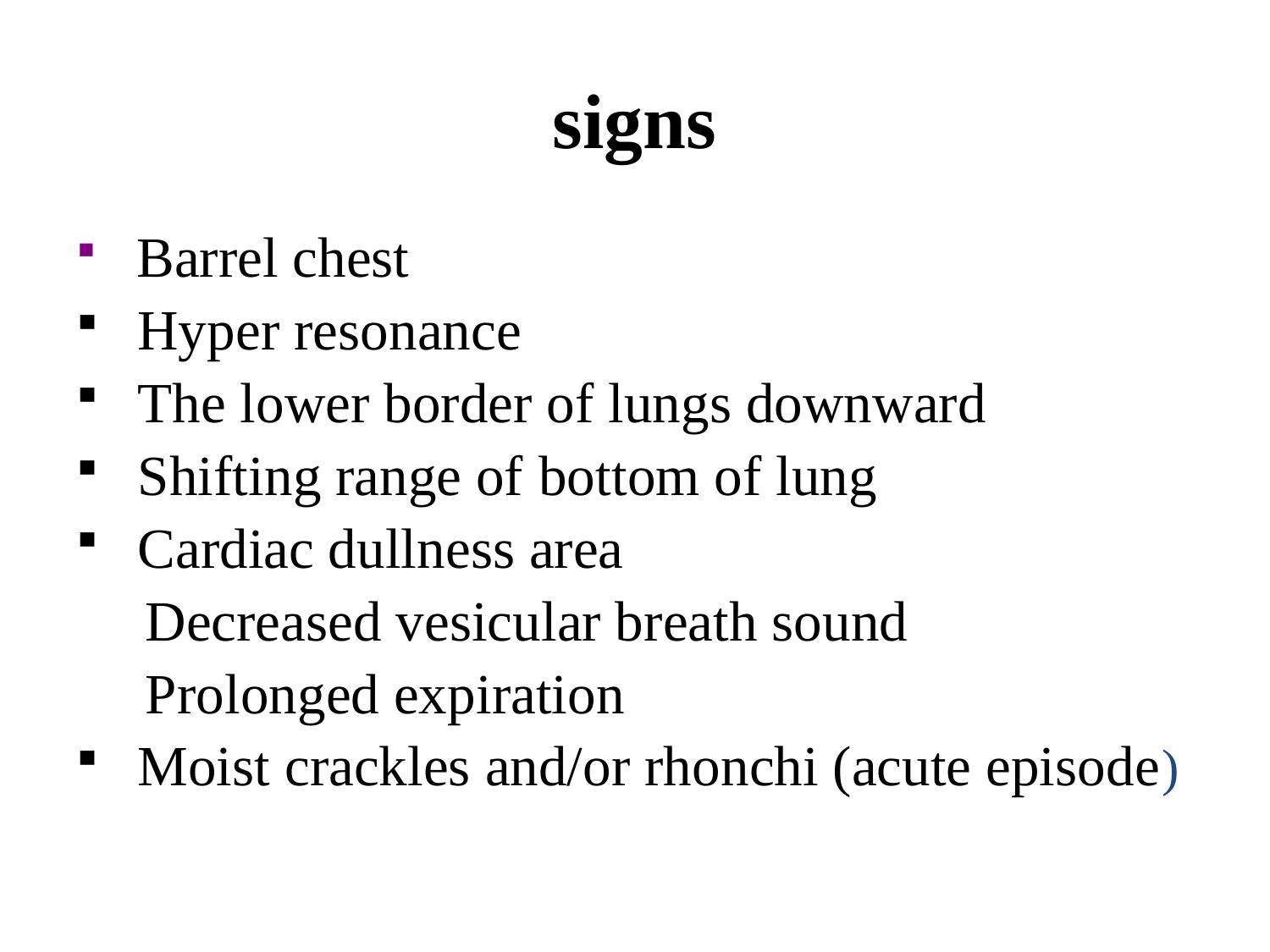

# signs
 Barrel chest
 Hyper resonance
 The lower border of lungs downward
 Shifting range of bottom of lung
 Cardiac dullness area
 Decreased vesicular breath sound
 Prolonged expiration
 Moist crackles and/or rhonchi (acute episode)